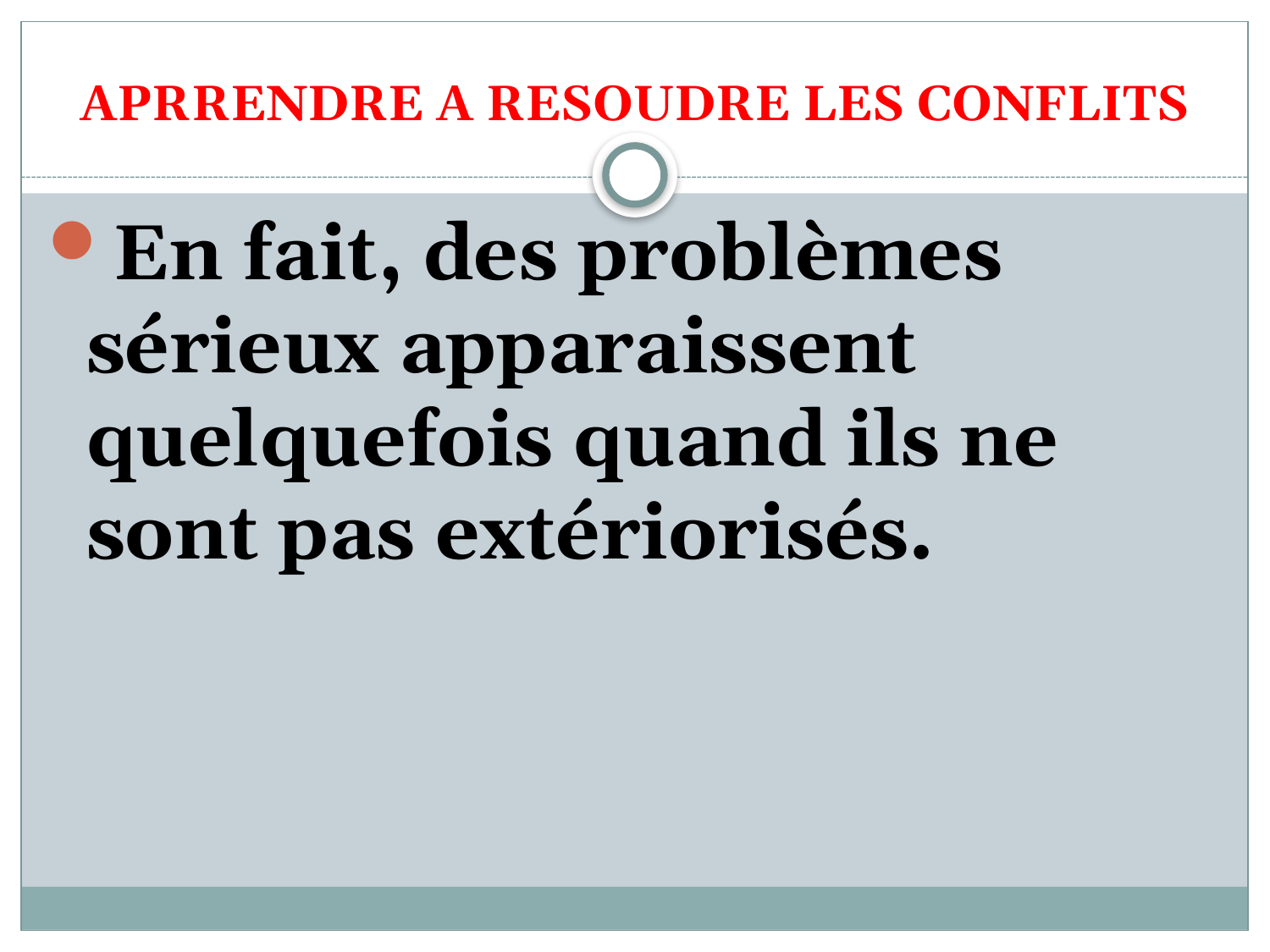

# APRRENDRE A RESOUDRE LES CONFLITS
En fait, des problèmes sérieux apparaissent quelquefois quand ils ne sont pas extériorisés.